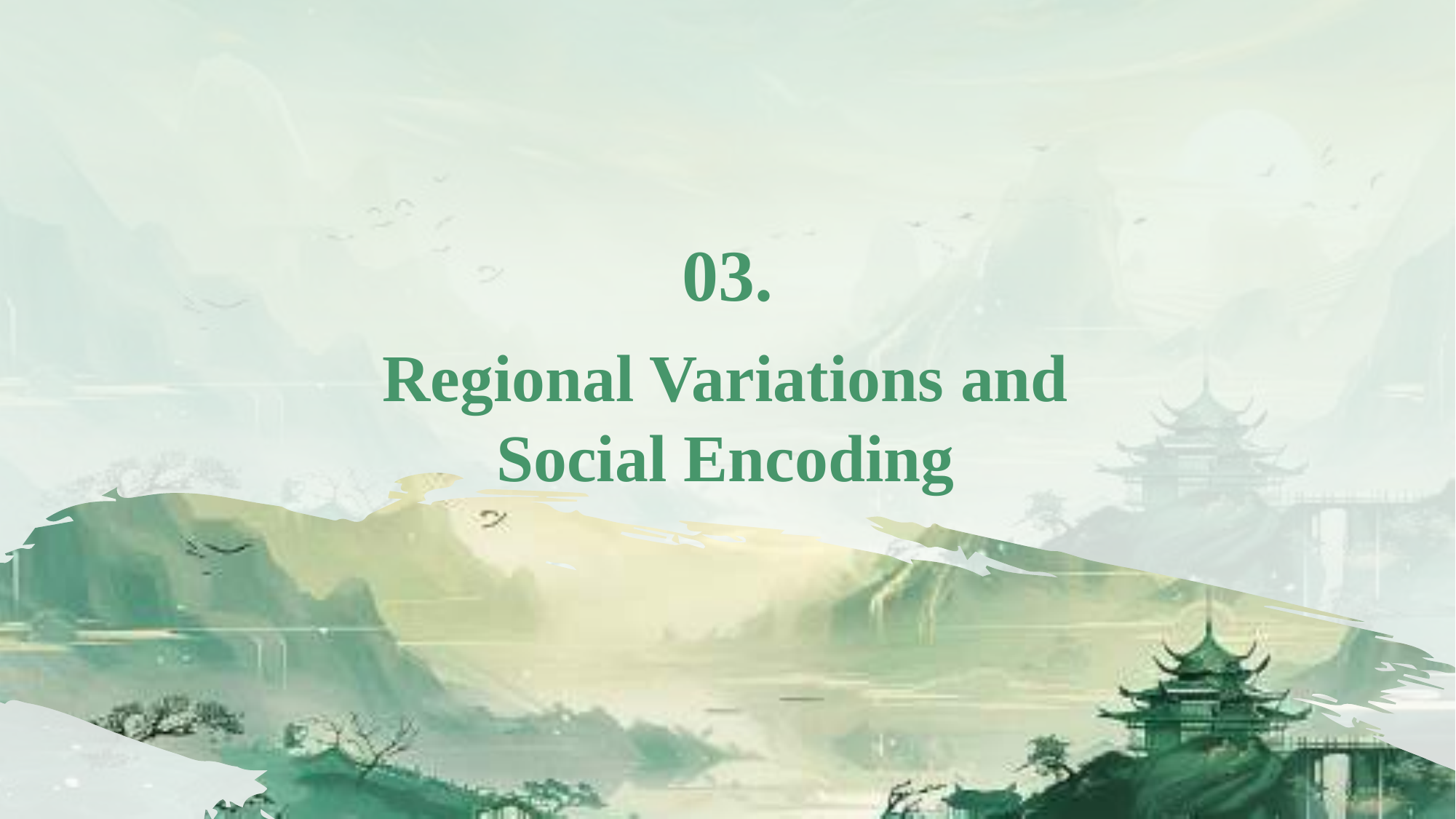

# 03.
Regional Variations and Social Encoding